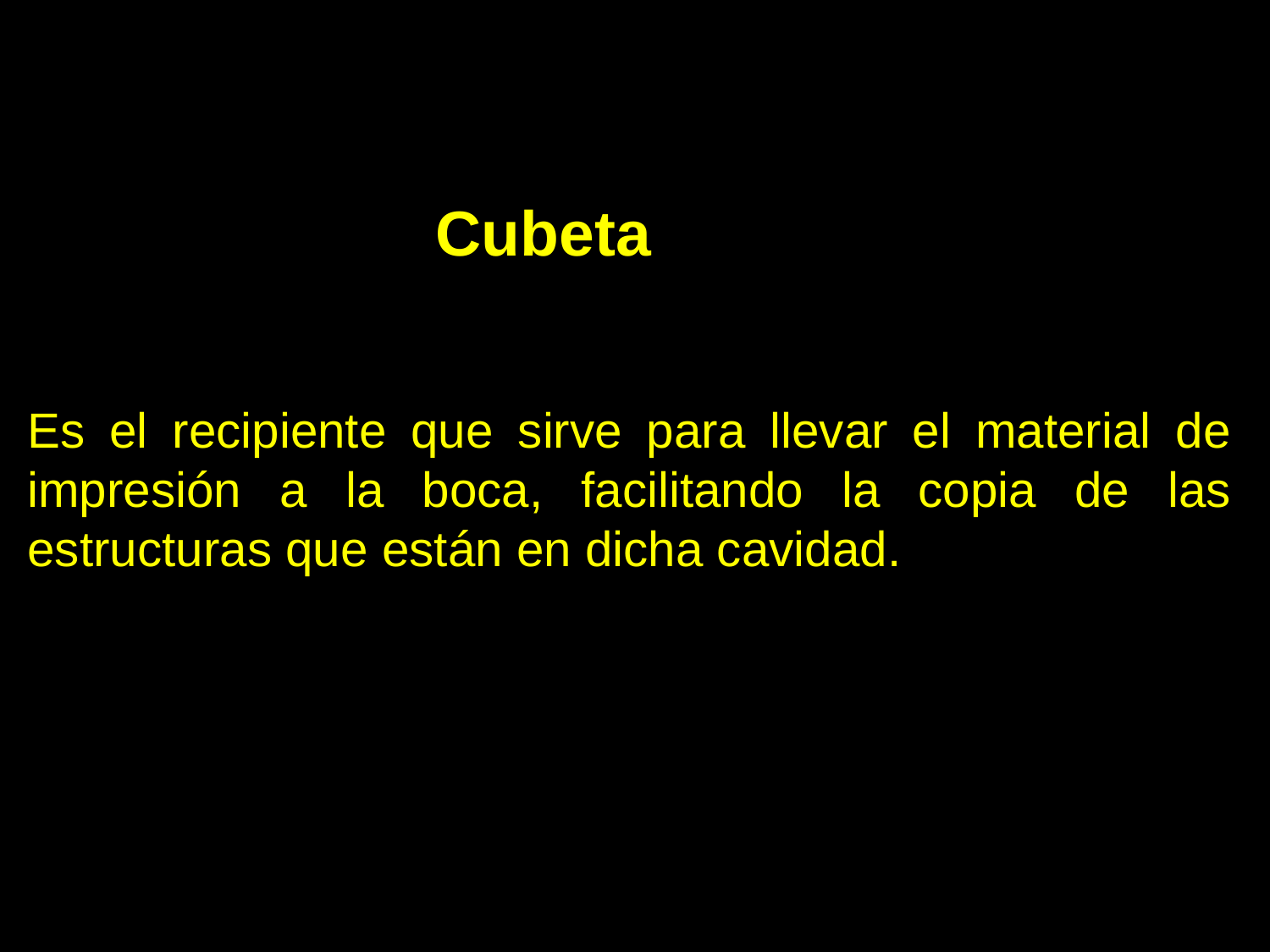

Cubeta
Es el recipiente que sirve para llevar el material de impresión a la boca, facilitando la copia de las estructuras que están en dicha cavidad.